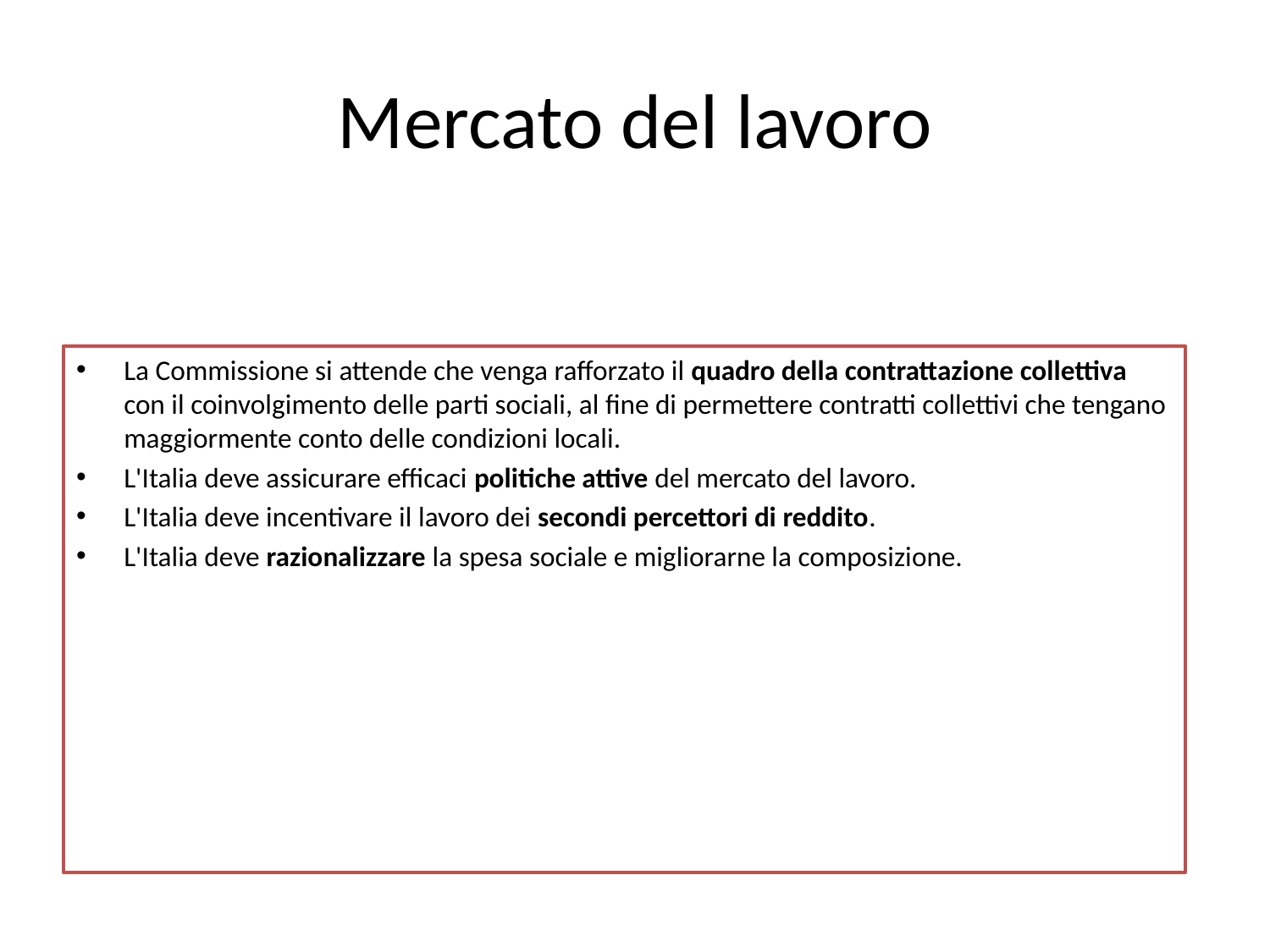

# Mercato del lavoro
La Commissione si attende che venga rafforzato il quadro della contrattazione collettiva con il coinvolgimento delle parti sociali, al fine di permettere contratti collettivi che tengano maggiormente conto delle condizioni locali.
L'Italia deve assicurare efficaci politiche attive del mercato del lavoro.
L'Italia deve incentivare il lavoro dei secondi percettori di reddito.
L'Italia deve razionalizzare la spesa sociale e migliorarne la composizione.